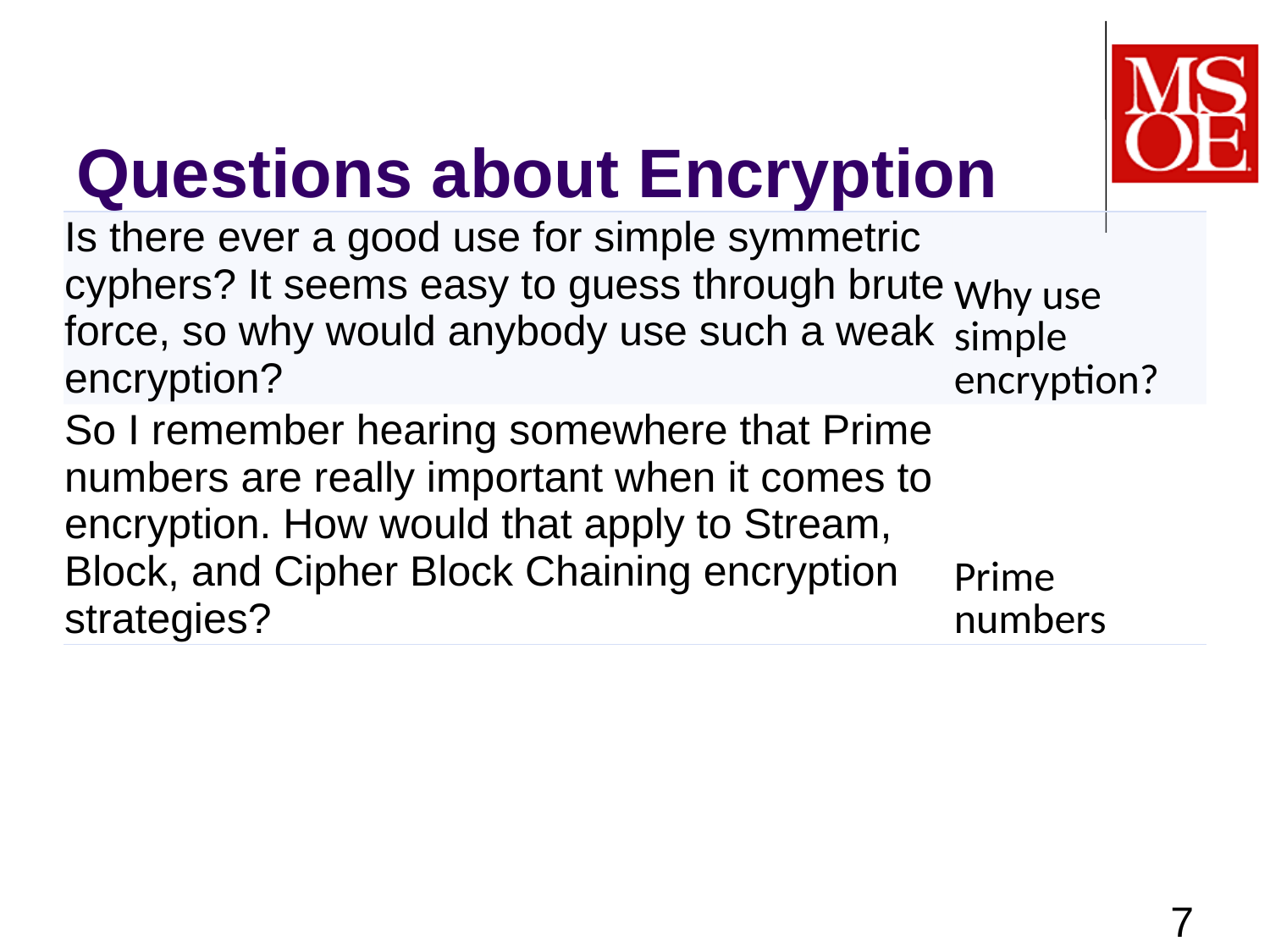

# Questions about Encryption
| Is there ever a good use for simple symmetric cyphers? It seems easy to guess through brute force, so why would anybody use such a weak encryption? | Why use simple encryption? |
| --- | --- |
| So I remember hearing somewhere that Prime numbers are really important when it comes to encryption. How would that apply to Stream, Block, and Cipher Block Chaining encryption strategies? | Prime numbers |
7